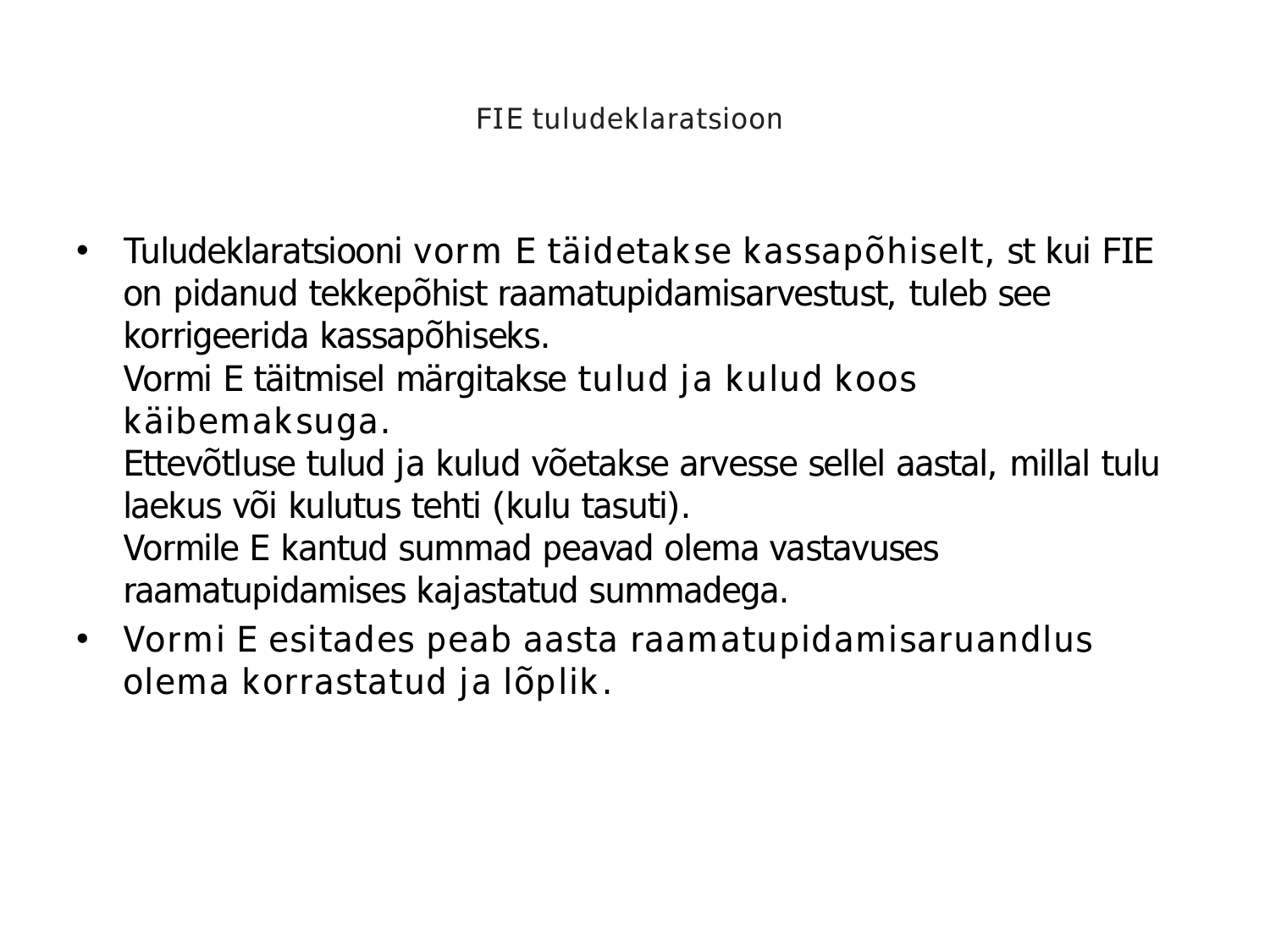

# FIE tuludeklaratsioon
Tuludeklaratsiooni vorm E täidetakse kassapõhiselt, st kui FIE on pidanud tekkepõhist raamatupidamisarvestust, tuleb see korrigeerida kassapõhiseks.
Vormi E täitmisel märgitakse tulud ja kulud koos käibemaksuga.
Ettevõtluse tulud ja kulud võetakse arvesse sellel aastal, millal tulu laekus või kulutus tehti (kulu tasuti).
Vormile E kantud summad peavad olema vastavuses raamatupidamises kajastatud summadega.
Vormi E esitades peab aasta raamatupidamisaruandlus olema korrastatud ja lõplik.